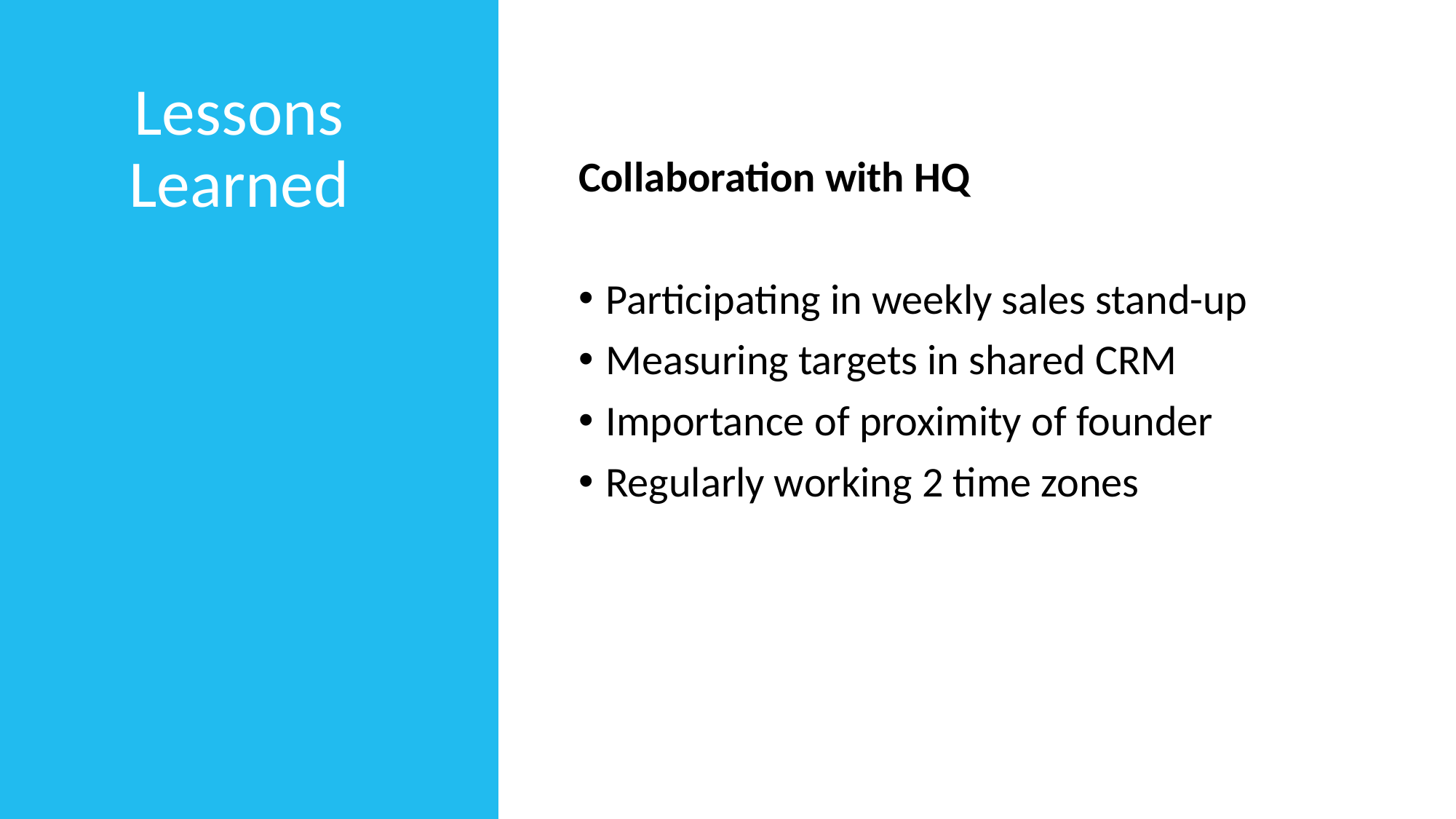

# Lessons Learned
Collaboration with HQ

Participating in weekly sales stand-up
Measuring targets in shared CRM
Importance of proximity of founder
Regularly working 2 time zones